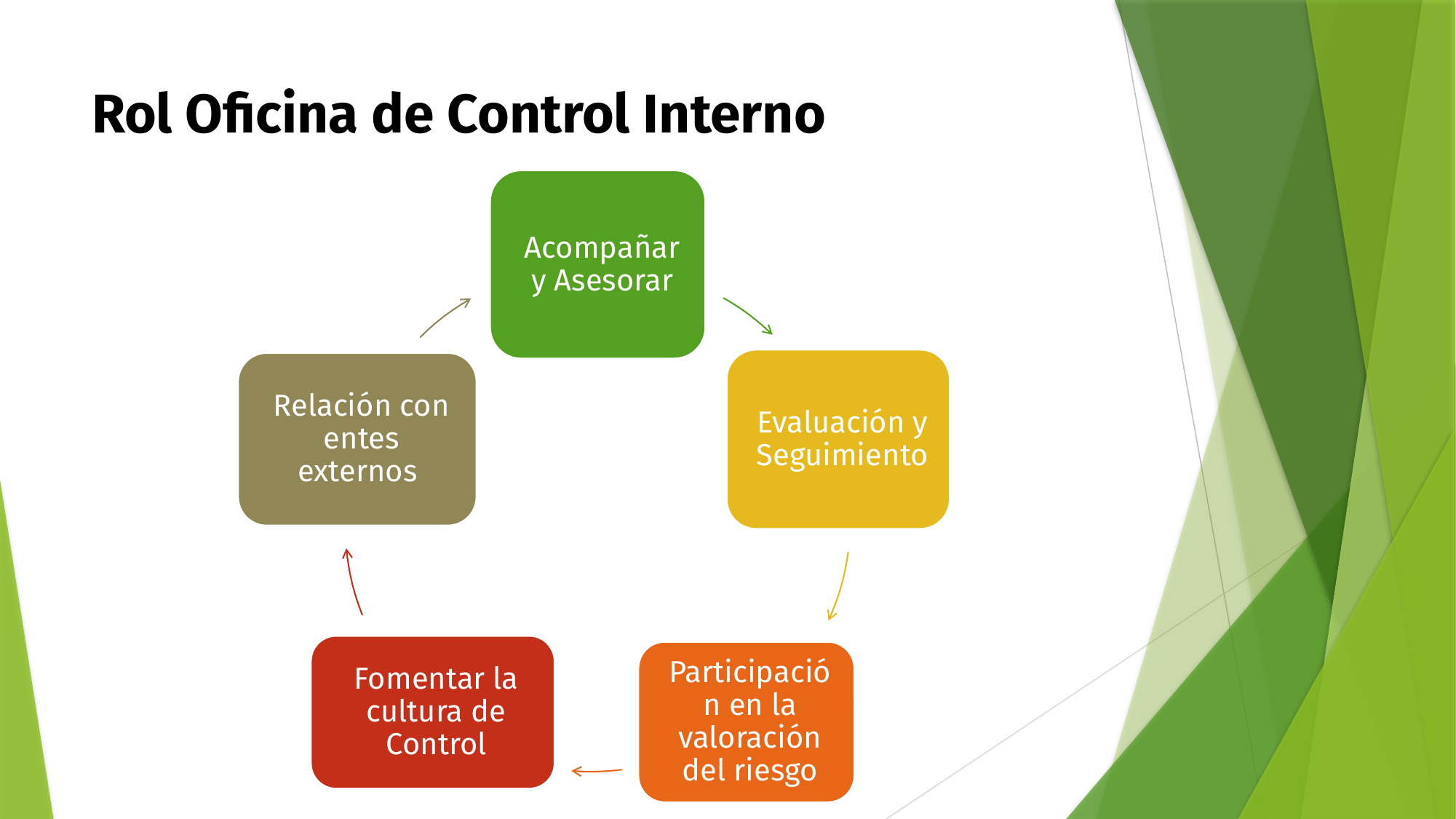

# Rol Oficina de Control Interno
Acompañar y Asesorar
Evaluación y Seguimiento
Participación en la valoración del riesgo
Fomentar la cultura de Control
Relación con entes externos